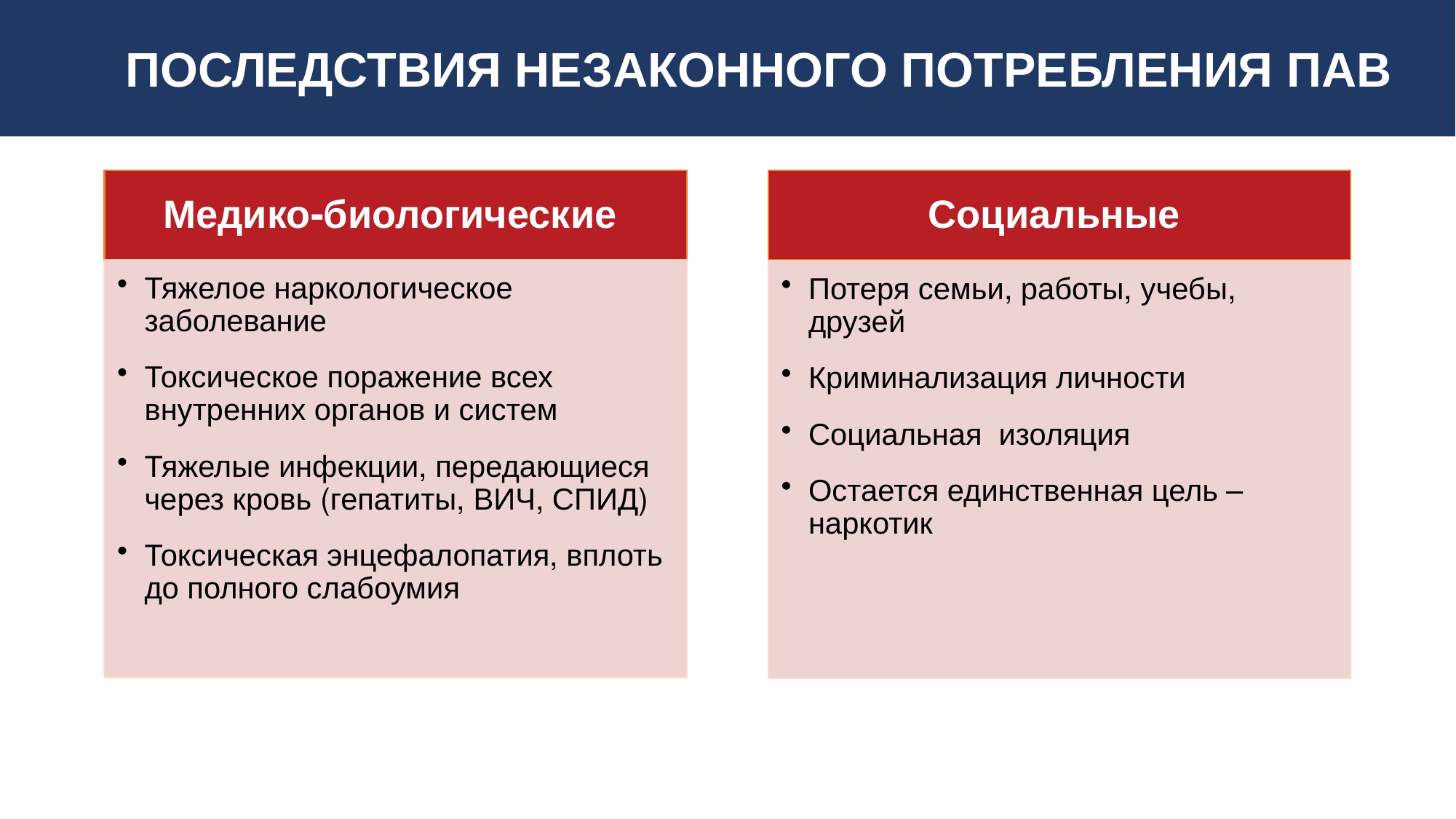

ПОСЛЕДСТВИЯ НЕЗАКОННОГО ПОТРЕБЛЕНИЯ ПАВ
Медико-биологические
Тяжелое наркологическое заболевание
Токсическое поражение всех внутренних органов и систем
Тяжелые инфекции, передающиеся через кровь (гепатиты, ВИЧ, СПИД)
Токсическая энцефалопатия, вплоть до полного слабоумия

Социальные
Потеря семьи, работы, учебы, друзей
Криминализация личности
Социальная  изоляция
Остается единственная цель – наркотик